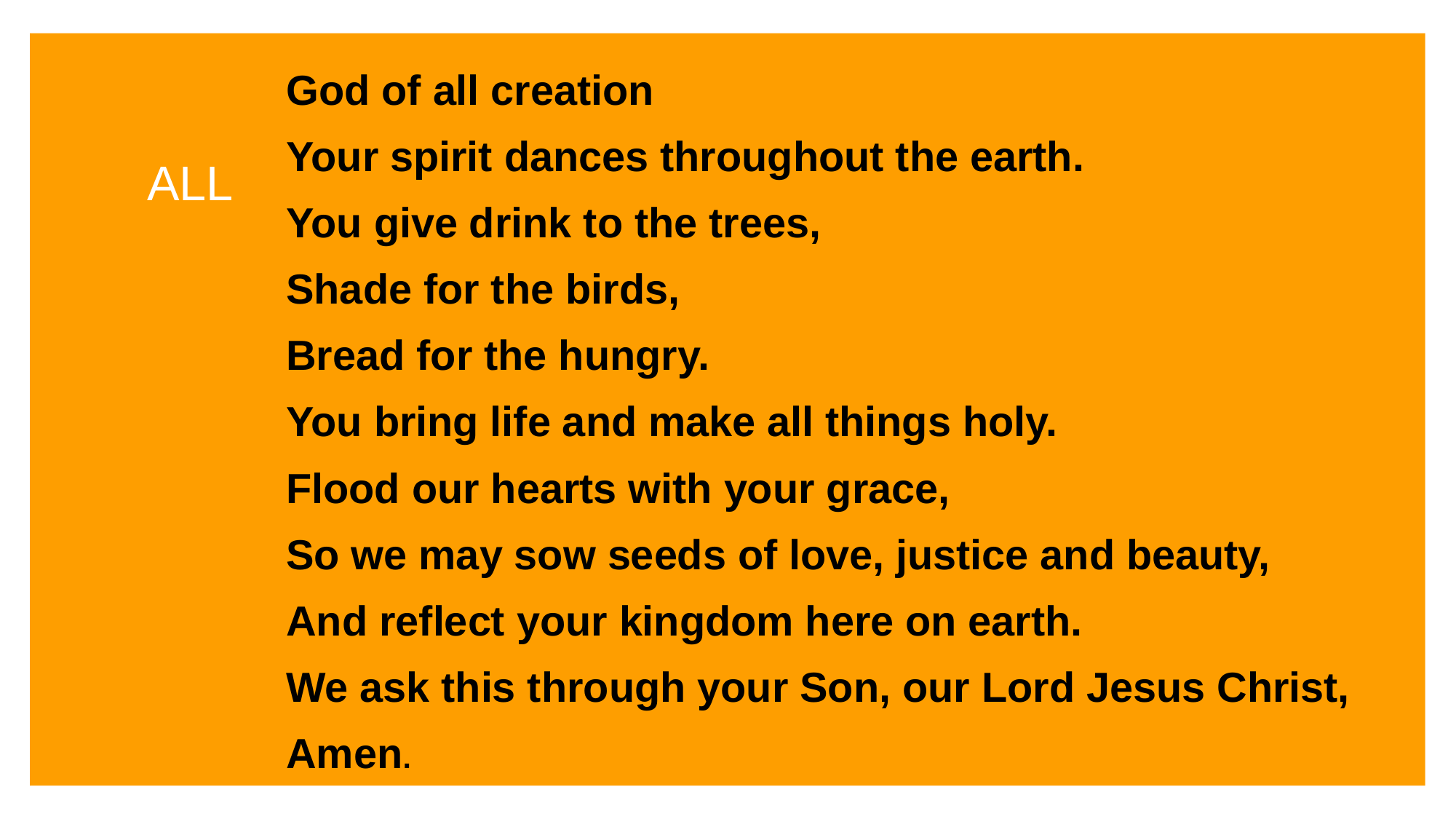

God of all creation
Your spirit dances throughout the earth.
You give drink to the trees,
Shade for the birds,
Bread for the hungry.
You bring life and make all things holy.
Flood our hearts with your grace,
So we may sow seeds of love, justice and beauty,
And reflect your kingdom here on earth.
We ask this through your Son, our Lord Jesus Christ,
Amen.
# ALL